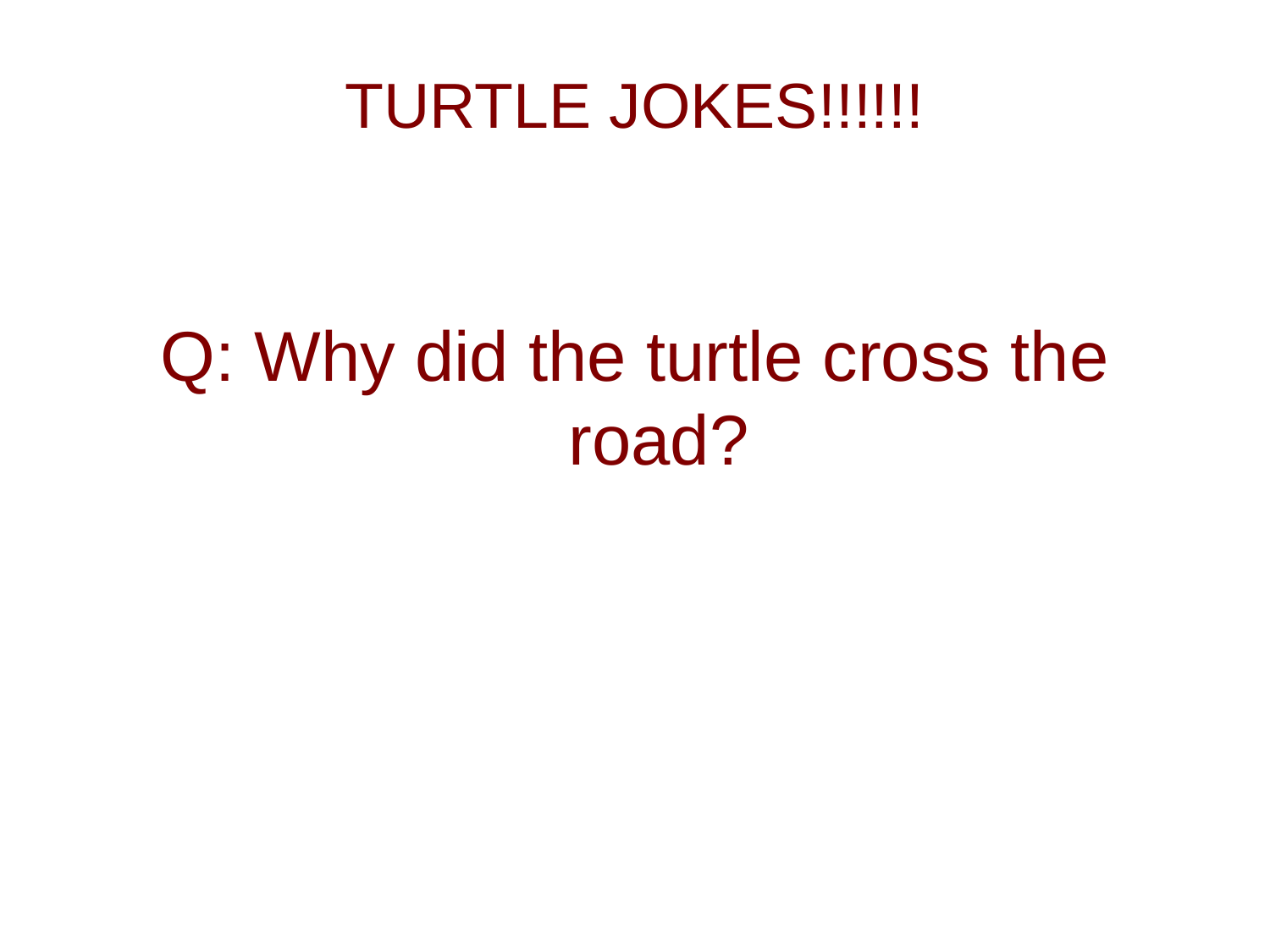

# TURTLE JOKES!!!!!!

Q: Why did the turtle cross the road?